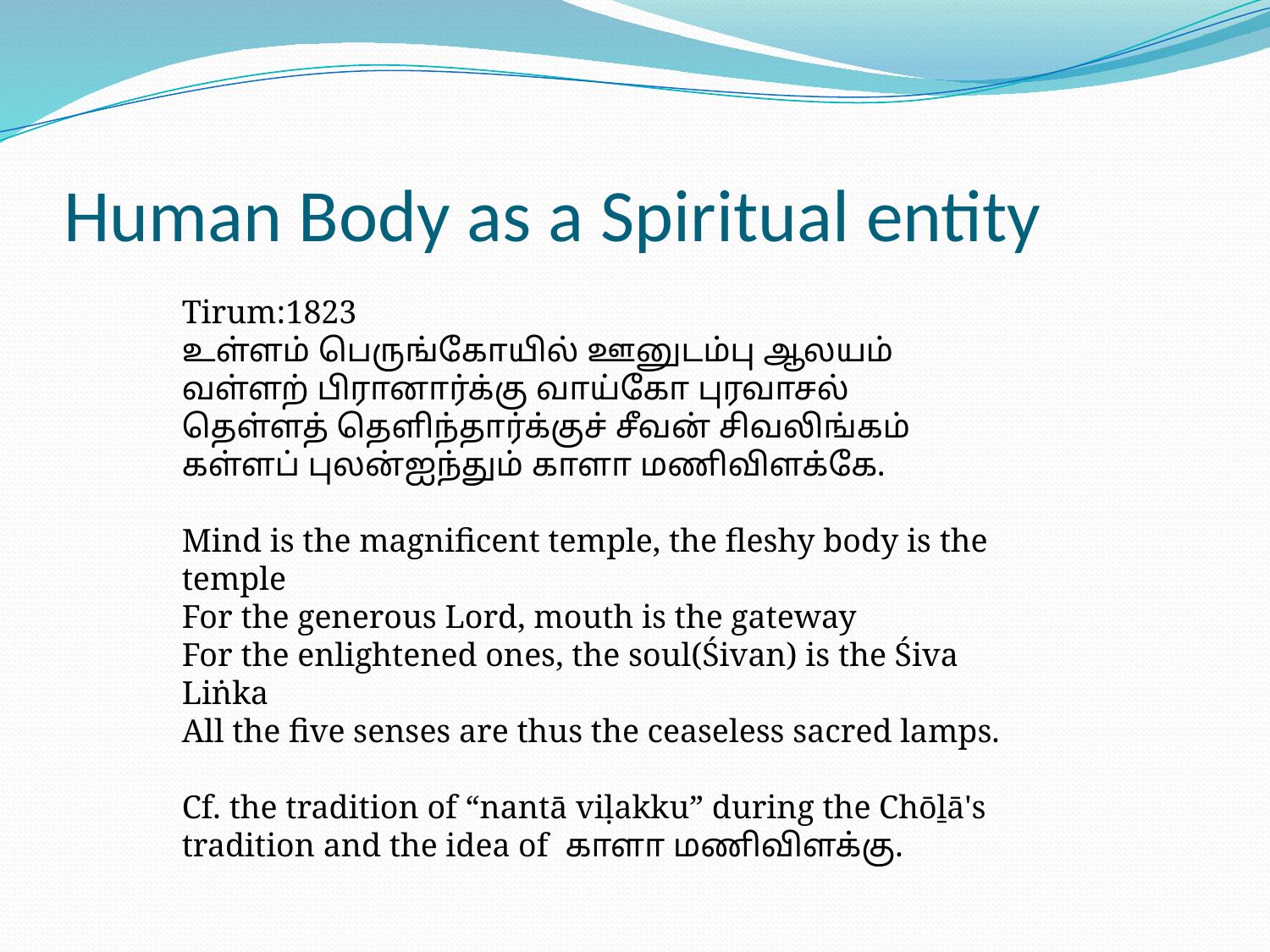

# Human Body as a Spiritual entity
Tirum:1823
உள்ளம் பெருங்கோயில் ஊனுடம்பு ஆலயம்
வள்ளற் பிரானார்க்கு வாய்கோ புரவாசல்
தெள்ளத் தெளிந்தார்க்குச் சீவன் சிவலிங்கம்
கள்ளப் புலன்ஐந்தும் காளா மணிவிளக்கே.

Mind is the magnificent temple, the fleshy body is the temple
For the generous Lord, mouth is the gateway
For the enlightened ones, the soul(Śivan) is the Śiva Liṅka
All the five senses are thus the ceaseless sacred lamps.

Cf. the tradition of “nantā viḷakku” during the Chōḻā's tradition and the idea of  காளா மணிவிளக்கு.